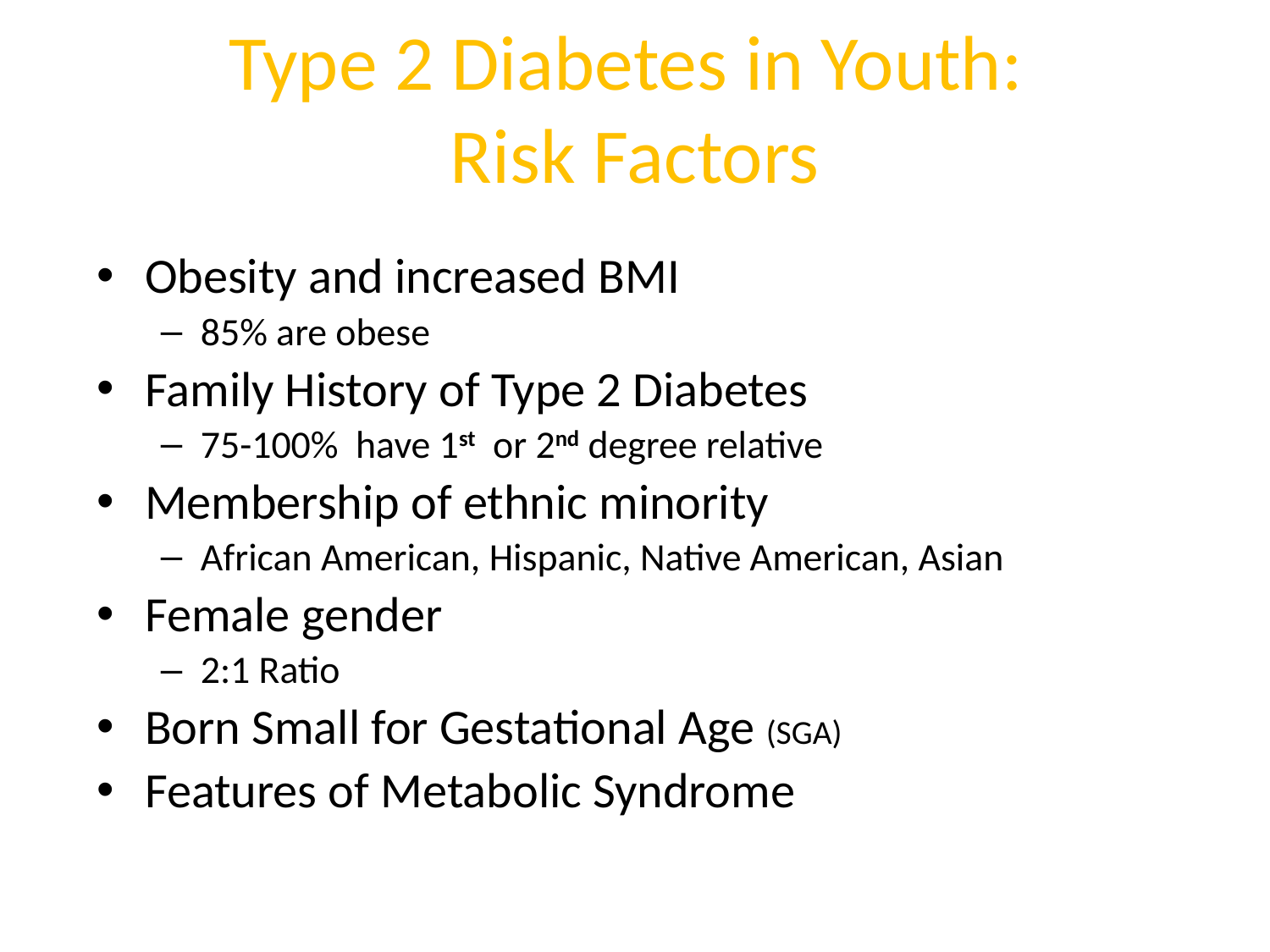

# Type 2 Diabetes in Youth: Risk Factors

Obesity and increased BMI
85% are obese
Family History of Type 2 Diabetes
75-100%  have 1st  or 2nd degree relative
Membership of ethnic minority
African American, Hispanic, Native American, Asian
Female gender
2:1 Ratio
Born Small for Gestational Age (SGA)
Features of Metabolic Syndrome